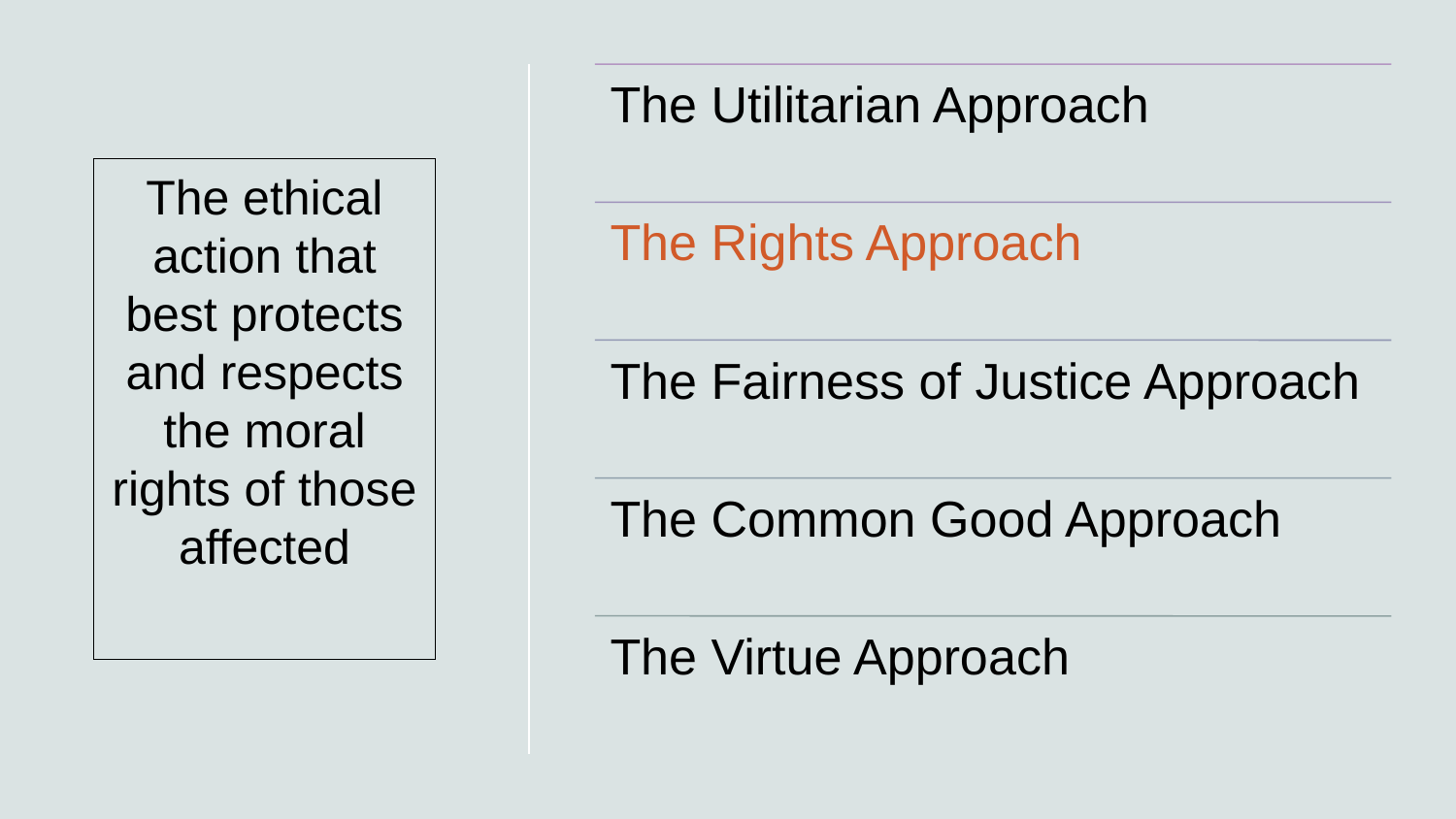

The Utilitarian Approach
The Rights Approach
The Fairness of Justice Approach
The Common Good Approach
The Virtue Approach
# The ethical action that best protects and respects the moral rights of those affected
Making the Right Choice!
9